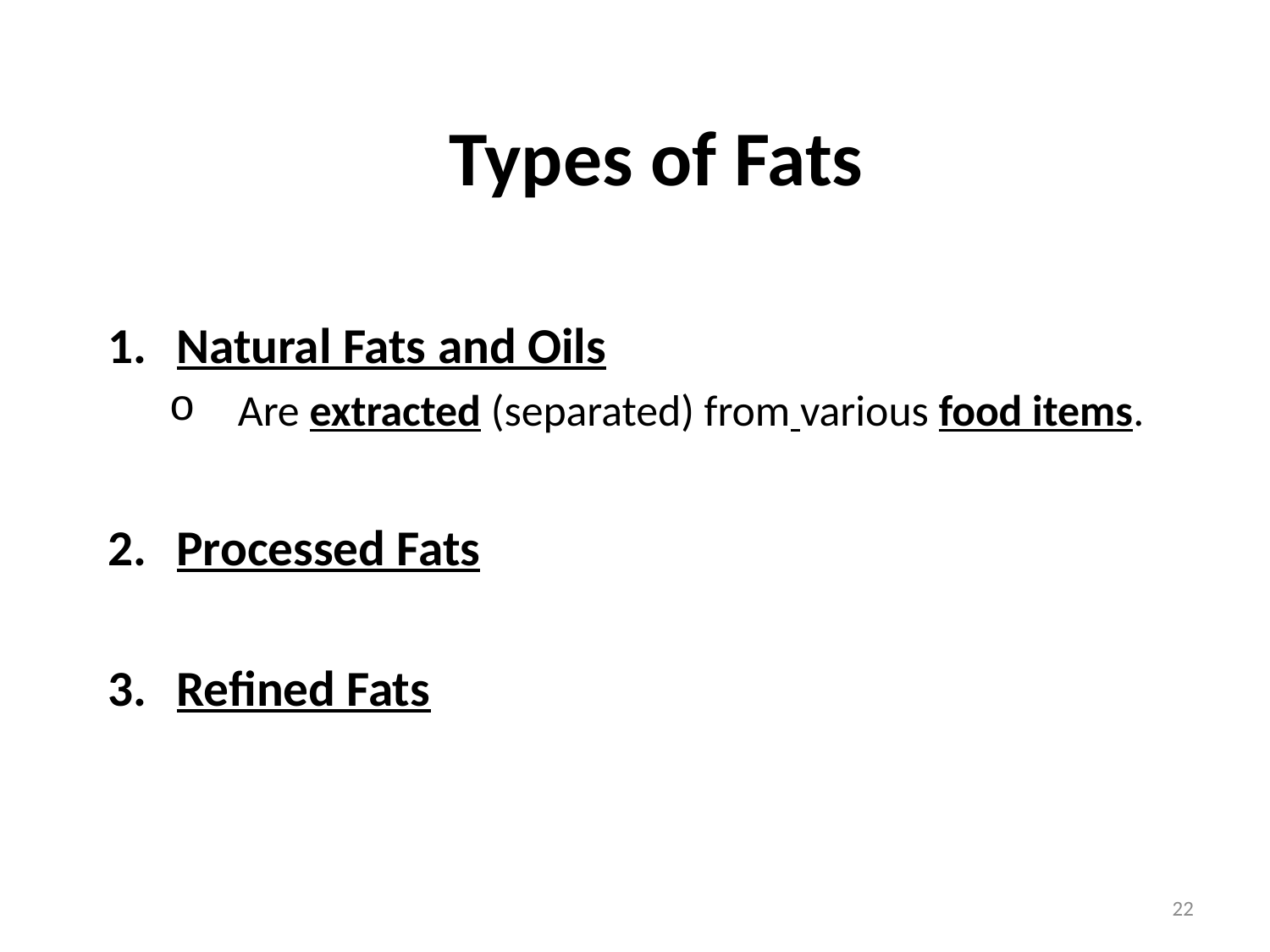

# Types of Fats
Natural Fats and Oils
Are extracted (separated) from various food items.

Processed Fats

Refined Fats
22